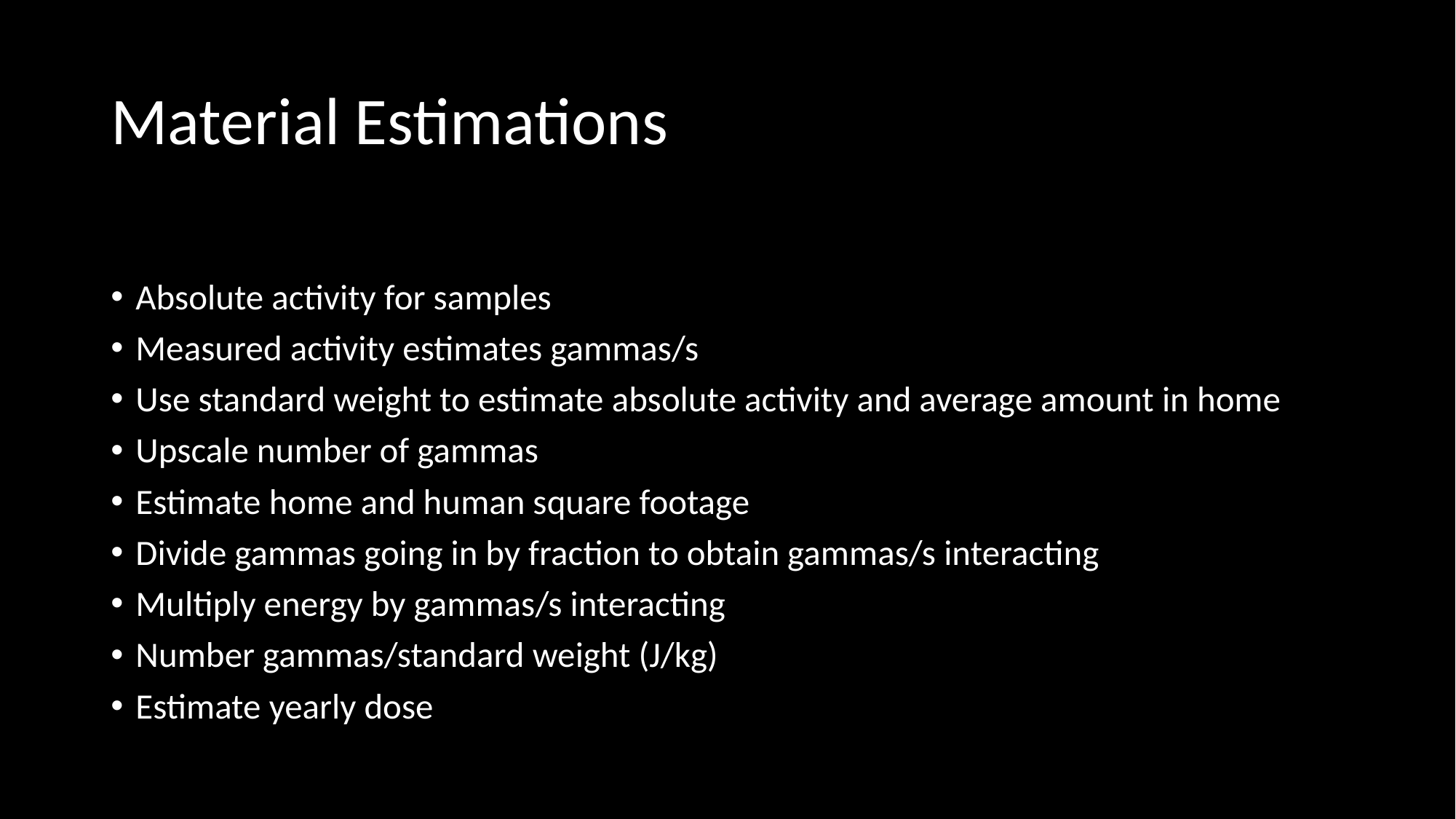

# Material Estimations

Absolute activity for samples
Measured activity estimates gammas/s
Use standard weight to estimate absolute activity and average amount in home
Upscale number of gammas
Estimate home and human square footage
Divide gammas going in by fraction to obtain gammas/s interacting
Multiply energy by gammas/s interacting
Number gammas/standard weight (J/kg)
Estimate yearly dose